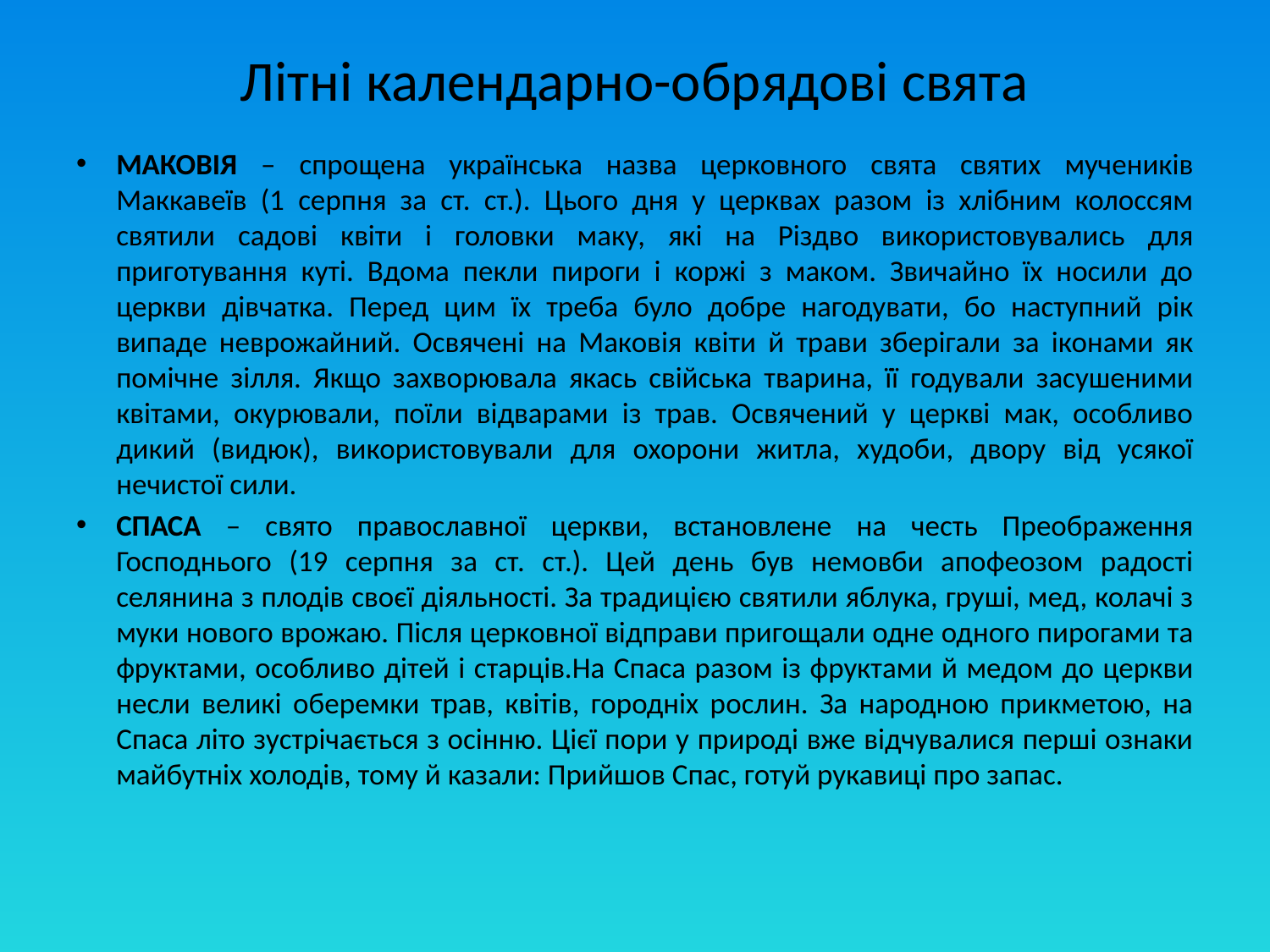

# Літні календарно-обрядові свята
МАКОВІЯ – спрощена українська назва церковного свята святих мучеників Маккавеїв (1 серпня за ст. ст.). Цього дня у церквах разом із хлібним колоссям святили садові квіти і головки маку, які на Різдво використовувались для приготування куті. Вдома пекли пироги і коржі з маком. Звичайно їх носили до церкви дівчатка. Перед цим їх треба було добре нагодувати, бо наступний рік випаде неврожайний. Освячені на Маковія квіти й трави зберігали за іконами як помічне зілля. Якщо захворювала якась свійська тварина, її годували засушеними квітами, окурювали, поїли відварами із трав. Освячений у церкві мак, особливо дикий (видюк), використовували для охорони житла, худоби, двору від усякої нечистої сили.
СПАСА – свято православної церкви, встановлене на честь Преображення Господнього (19 серпня за ст. ст.). Цей день був немовби апофеозом радості селянина з плодів своєї діяльності. За традицією святили яблука, груші, мед, колачі з муки нового врожаю. Після церковної відправи пригощали одне одного пирогами та фруктами, особливо дітей і старців.На Спаса разом із фруктами й медом до церкви несли великі оберемки трав, квітів, городніх рослин. За народною прикметою, на Спаса літо зустрічається з осінню. Цієї пори у природі вже відчувалися перші ознаки майбутніх холодів, тому й казали: Прийшов Спас, готуй рукавиці про запас.